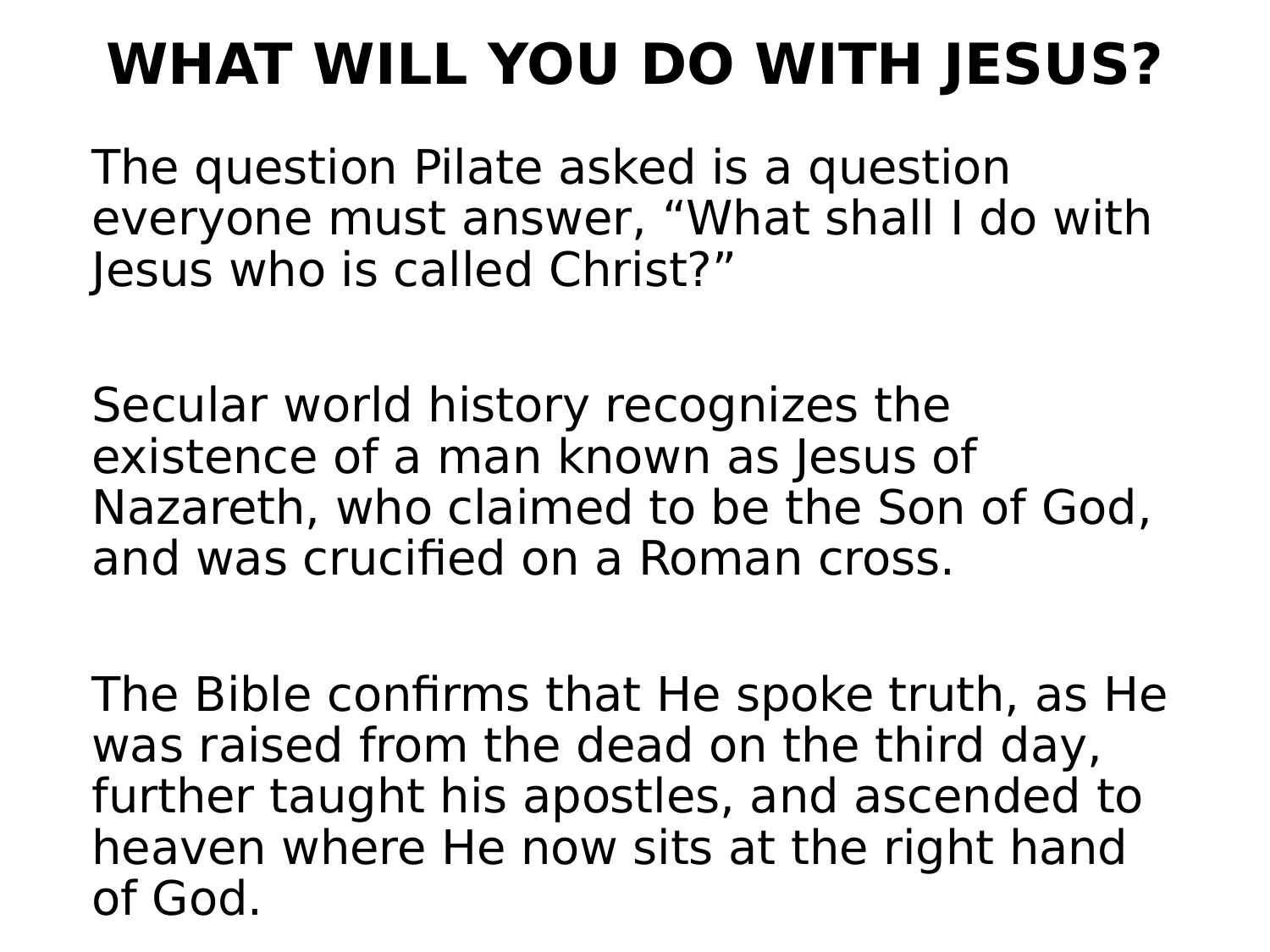

# WHAT WILL YOU DO WITH JESUS?
The question Pilate asked is a question everyone must answer, “What shall I do with Jesus who is called Christ?”

Secular world history recognizes the existence of a man known as Jesus of Nazareth, who claimed to be the Son of God, and was crucified on a Roman cross.

The Bible confirms that He spoke truth, as He was raised from the dead on the third day, further taught his apostles, and ascended to heaven where He now sits at the right hand of God.